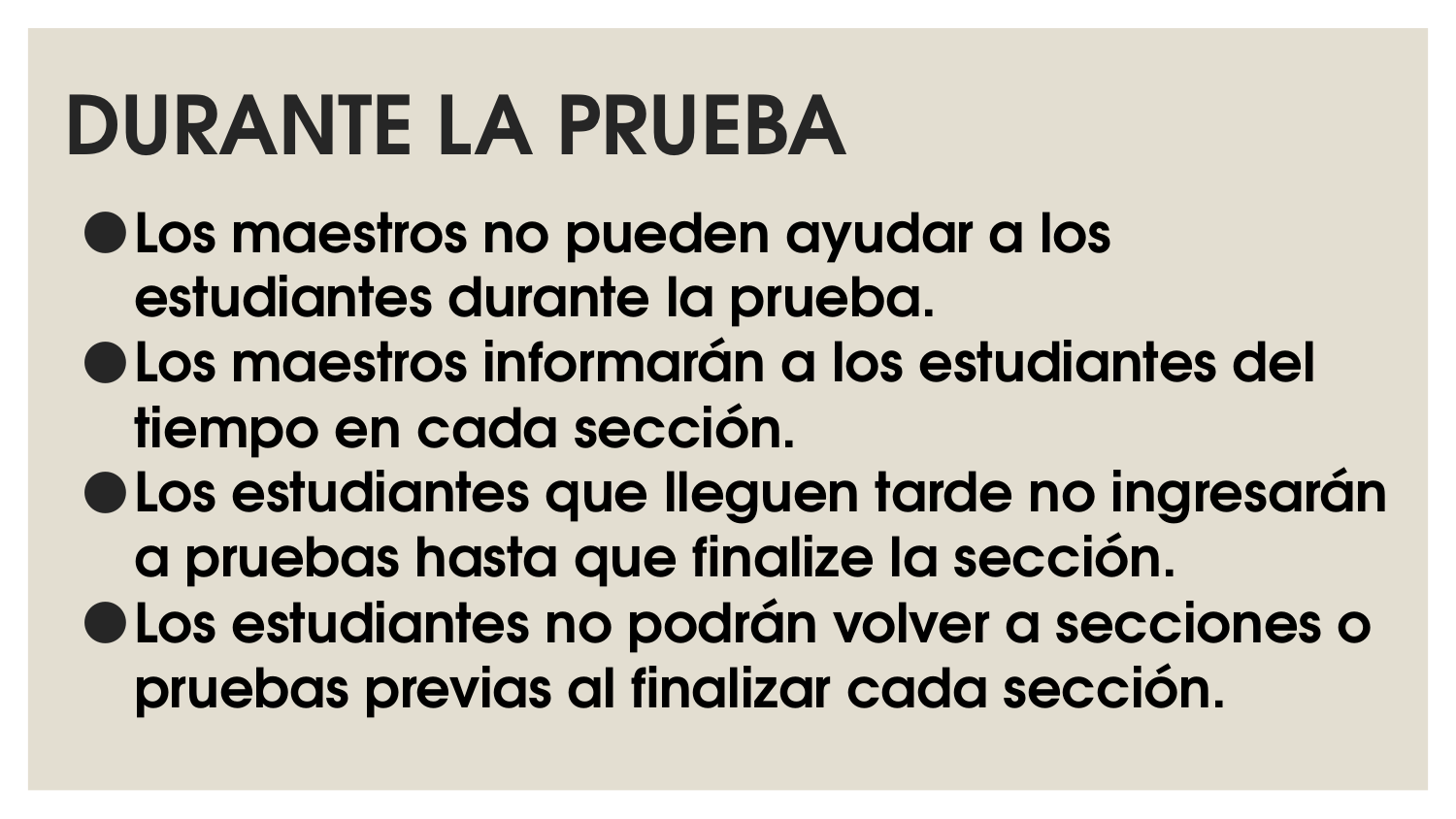

# DURANTE LA PRUEBA
Los maestros no pueden ayudar a los estudiantes durante la prueba.
Los maestros informarán a los estudiantes del tiempo en cada sección.
Los estudiantes que lleguen tarde no ingresarán a pruebas hasta que finalize la sección.
Los estudiantes no podrán volver a secciones o pruebas previas al finalizar cada sección.